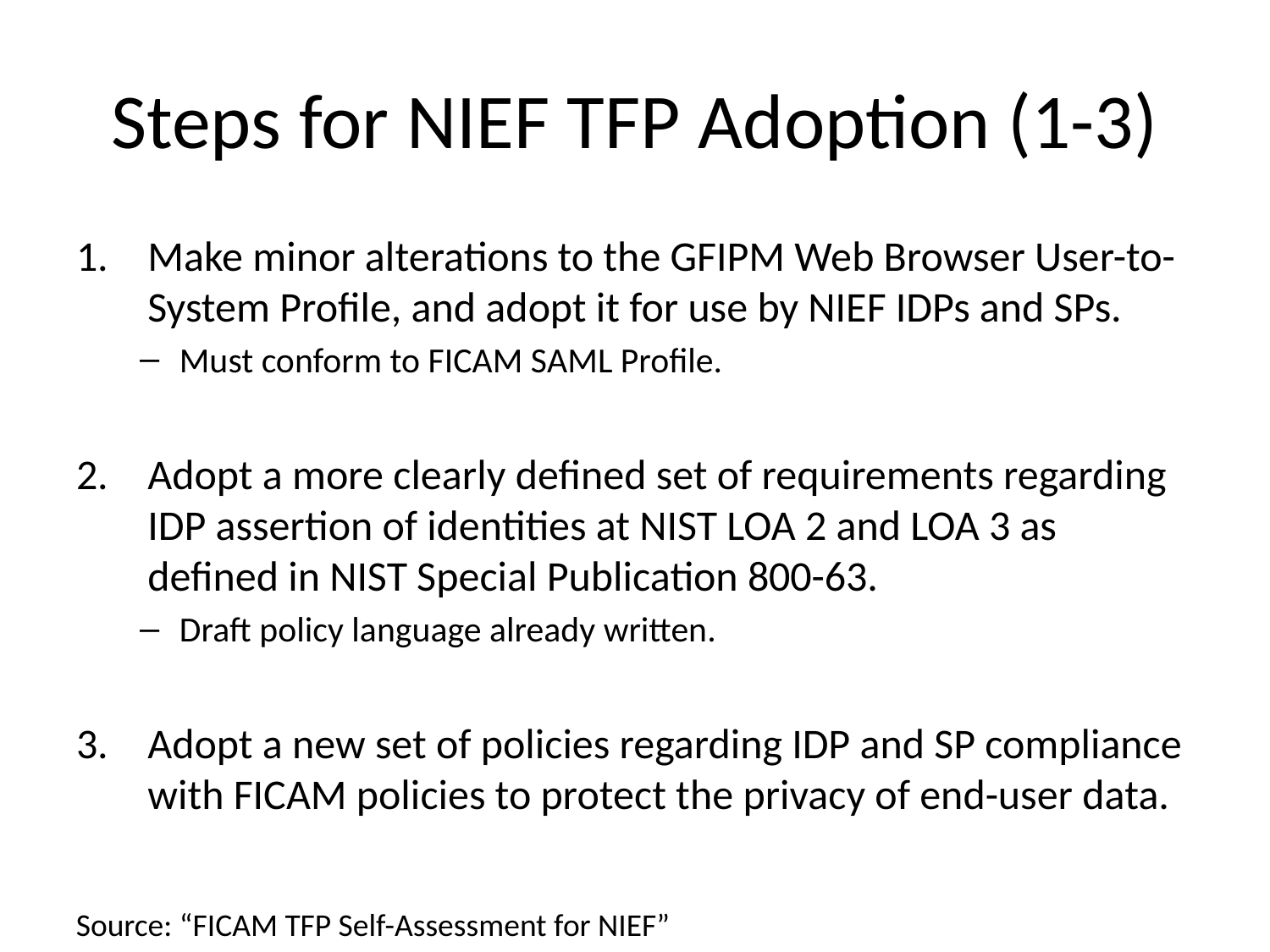

# Steps for NIEF TFP Adoption (1-3)
Make minor alterations to the GFIPM Web Browser User-to-System Profile, and adopt it for use by NIEF IDPs and SPs.
Must conform to FICAM SAML Profile.

Adopt a more clearly defined set of requirements regarding IDP assertion of identities at NIST LOA 2 and LOA 3 as defined in NIST Special Publication 800-63.
Draft policy language already written.

Adopt a new set of policies regarding IDP and SP compliance with FICAM policies to protect the privacy of end-user data.
Source: “FICAM TFP Self-Assessment for NIEF”